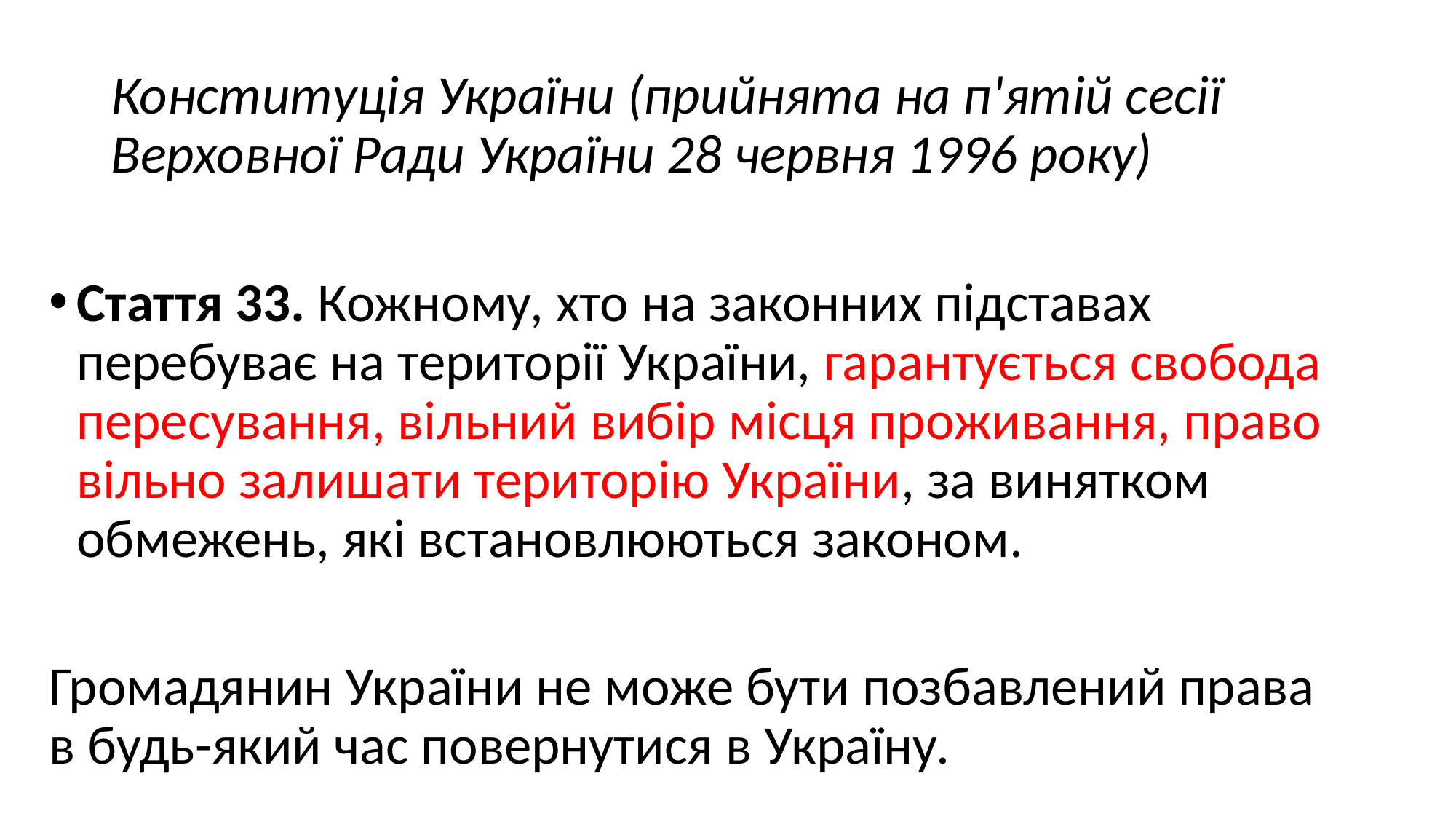

# Конституція України (прийнята на п'ятій сесії Верховної Ради України 28 червня 1996 року)
Стаття 33. Кожному, хто на законних підставах перебуває на території України, гарантується свобода пересування, вільний вибір місця проживання, право вільно залишати територію України, за винятком обмежень, які встановлюються законом.

Громадянин України не може бути позбавлений права в будь-який час повернутися в Україну.